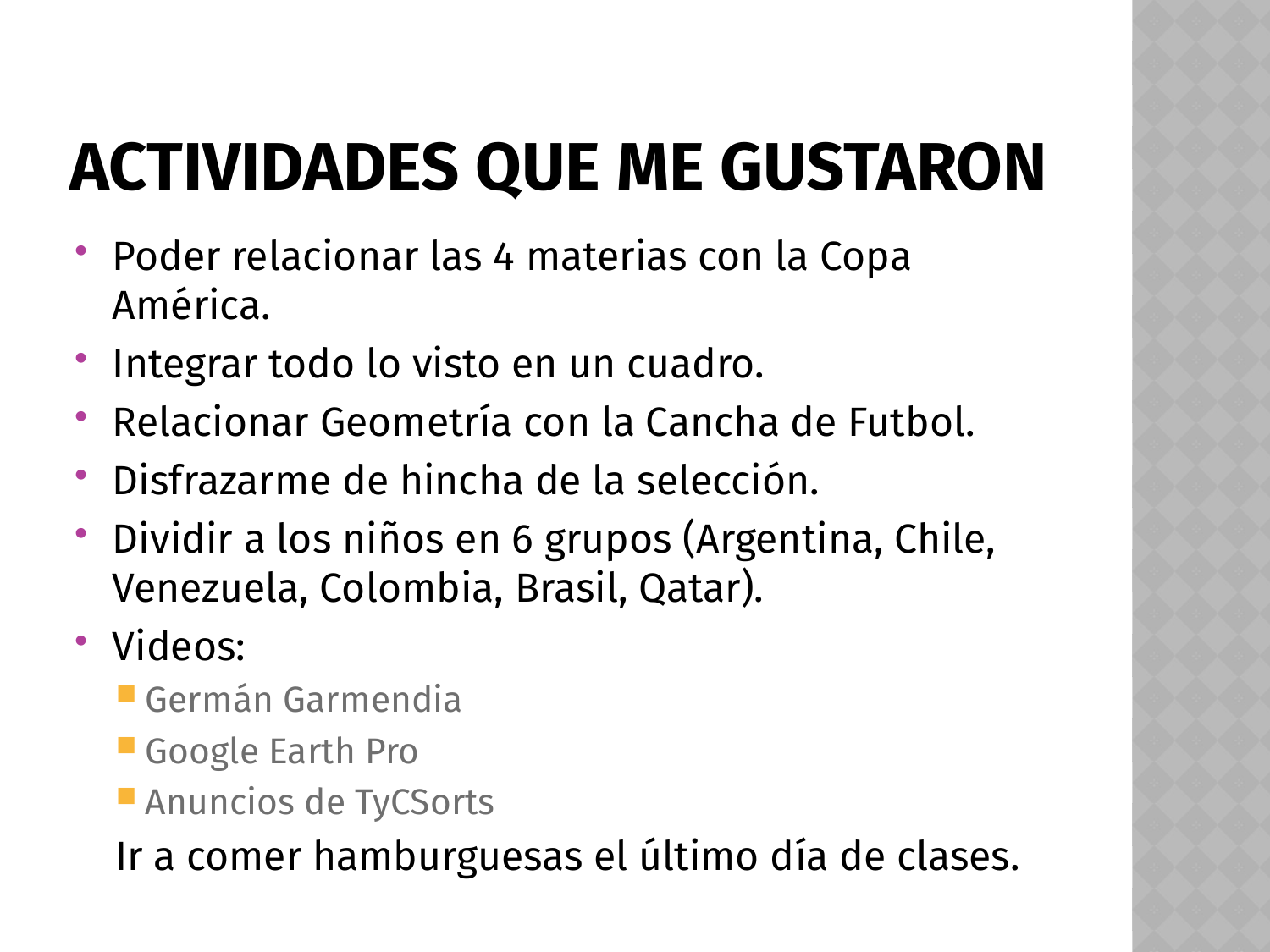

# Actividades que me gustaron
Poder relacionar las 4 materias con la Copa América.
Integrar todo lo visto en un cuadro.
Relacionar Geometría con la Cancha de Futbol.
Disfrazarme de hincha de la selección.
Dividir a los niños en 6 grupos (Argentina, Chile, Venezuela, Colombia, Brasil, Qatar).
Videos:
Germán Garmendia
Google Earth Pro
Anuncios de TyCSorts
Ir a comer hamburguesas el último día de clases.